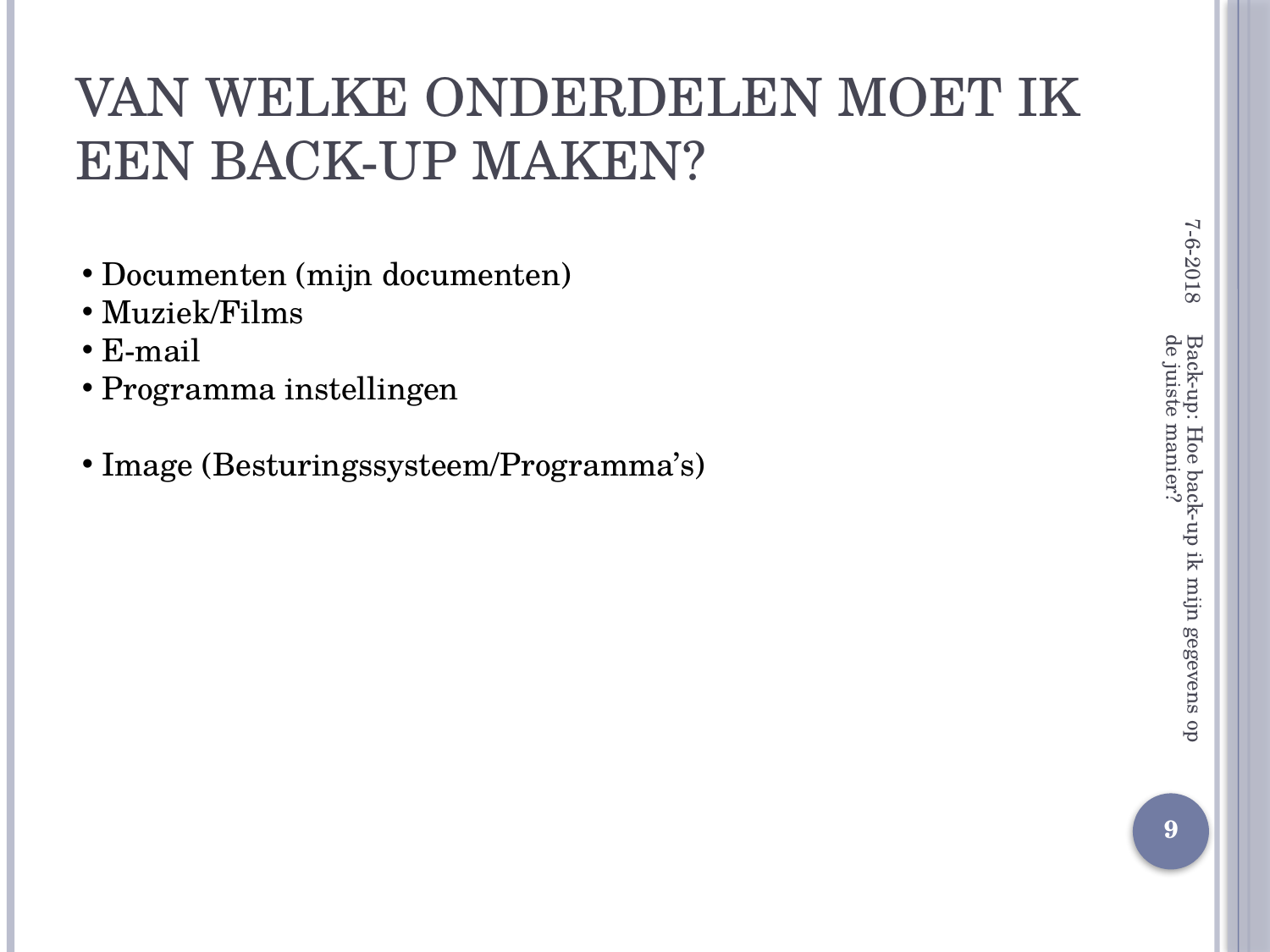

# Van welke onderdelen moet ik een back-up maken?
7-6-2018
 Documenten (mijn documenten)
 Muziek/Films
 E-mail
 Programma instellingen

 Image (Besturingssysteem/Programma’s)
Back-up: Hoe back-up ik mijn gegevens op de juiste manier?
9